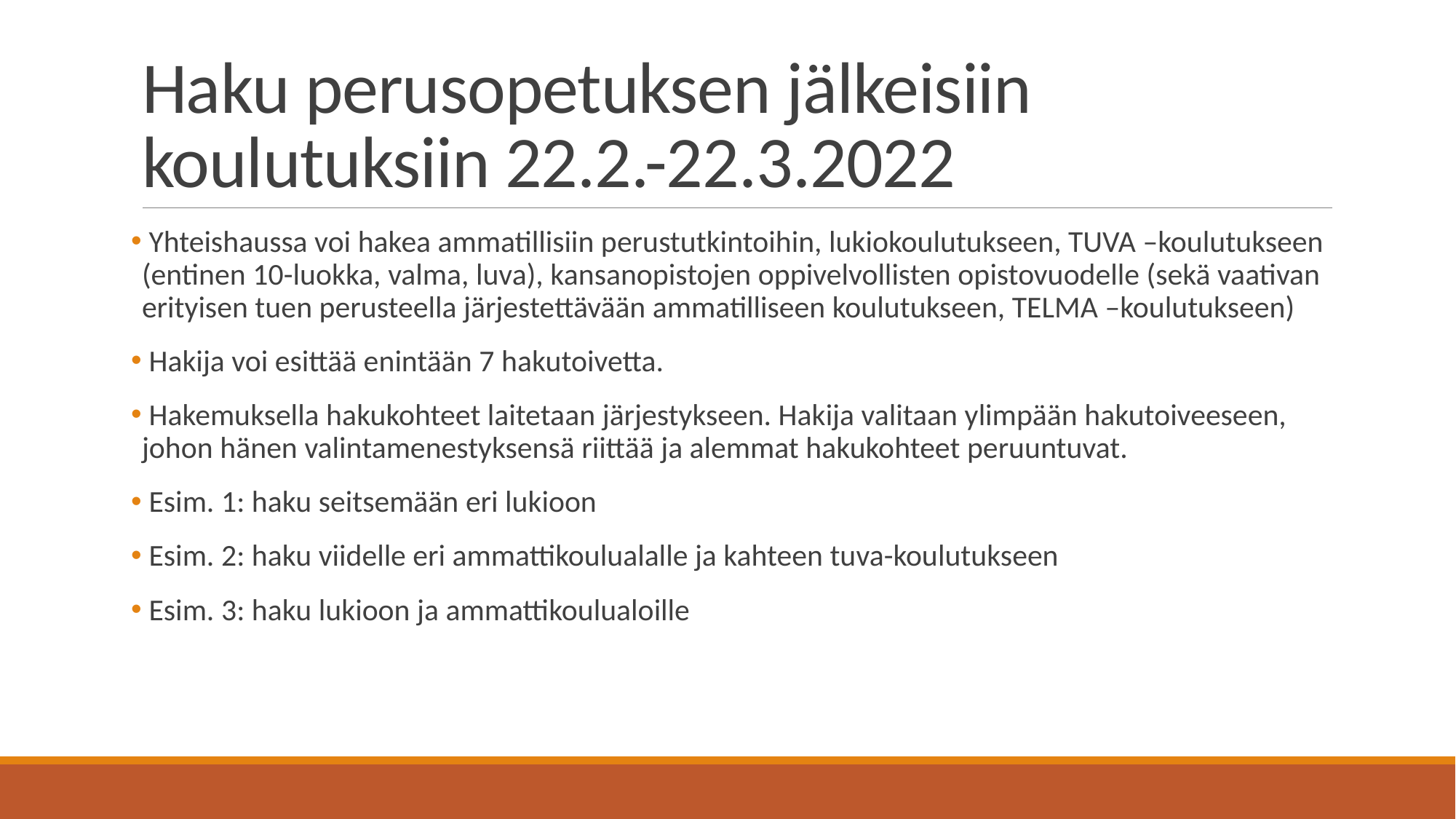

# Haku perusopetuksen jälkeisiin koulutuksiin 22.2.-22.3.2022
 Yhteishaussa voi hakea ammatillisiin perustutkintoihin, lukiokoulutukseen, TUVA –koulutukseen (entinen 10-luokka, valma, luva), kansanopistojen oppivelvollisten opistovuodelle (sekä vaativan erityisen tuen perusteella järjestettävään ammatilliseen koulutukseen, TELMA –koulutukseen)
 Hakija voi esittää enintään 7 hakutoivetta.
 Hakemuksella hakukohteet laitetaan järjestykseen. Hakija valitaan ylimpään hakutoiveeseen, johon hänen valintamenestyksensä riittää ja alemmat hakukohteet peruuntuvat.
 Esim. 1: haku seitsemään eri lukioon
 Esim. 2: haku viidelle eri ammattikoulualalle ja kahteen tuva-koulutukseen
 Esim. 3: haku lukioon ja ammattikoulualoille